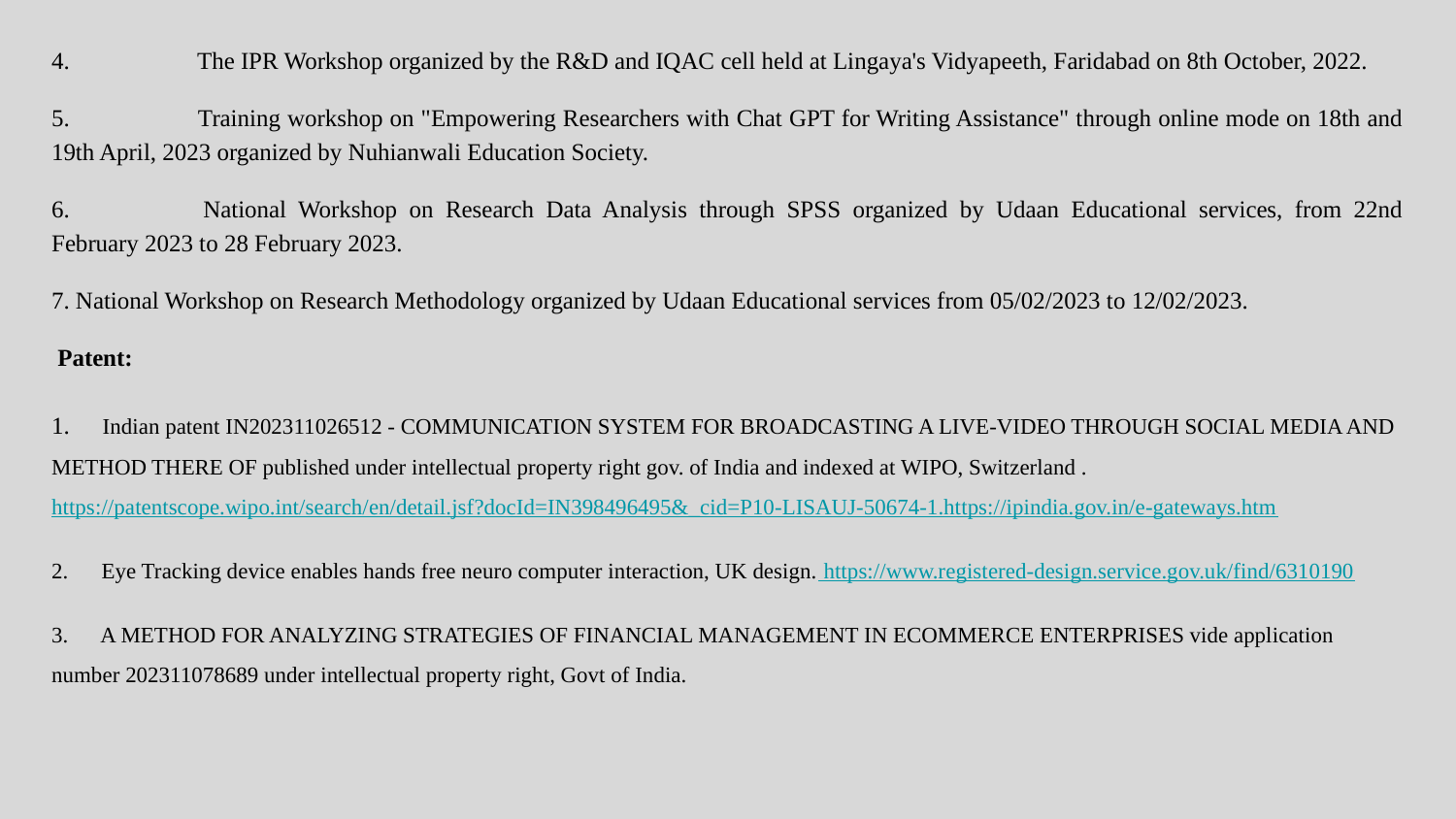

4. 	The IPR Workshop organized by the R&D and IQAC cell held at Lingaya's Vidyapeeth, Faridabad on 8th October, 2022.
5. 	Training workshop on "Empowering Researchers with Chat GPT for Writing Assistance" through online mode on 18th and 19th April, 2023 organized by Nuhianwali Education Society.
6. 	National Workshop on Research Data Analysis through SPSS organized by Udaan Educational services, from 22nd February 2023 to 28 February 2023.
7. National Workshop on Research Methodology organized by Udaan Educational services from 05/02/2023 to 12/02/2023.
 Patent:
1.       Indian patent IN202311026512 - COMMUNICATION SYSTEM FOR BROADCASTING A LIVE-VIDEO THROUGH SOCIAL MEDIA AND METHOD THERE OF published under intellectual property right gov. of India and indexed at WIPO, Switzerland .   https://patentscope.wipo.int/search/en/detail.jsf?docId=IN398496495&_cid=P10-LISAUJ-50674-1.https://ipindia.gov.in/e-gateways.htm
2.      Eye Tracking device enables hands free neuro computer interaction, UK design. https://www.registered-design.service.gov.uk/find/6310190
3.      A METHOD FOR ANALYZING STRATEGIES OF FINANCIAL MANAGEMENT IN ECOMMERCE ENTERPRISES vide application number 202311078689 under intellectual property right, Govt of India.